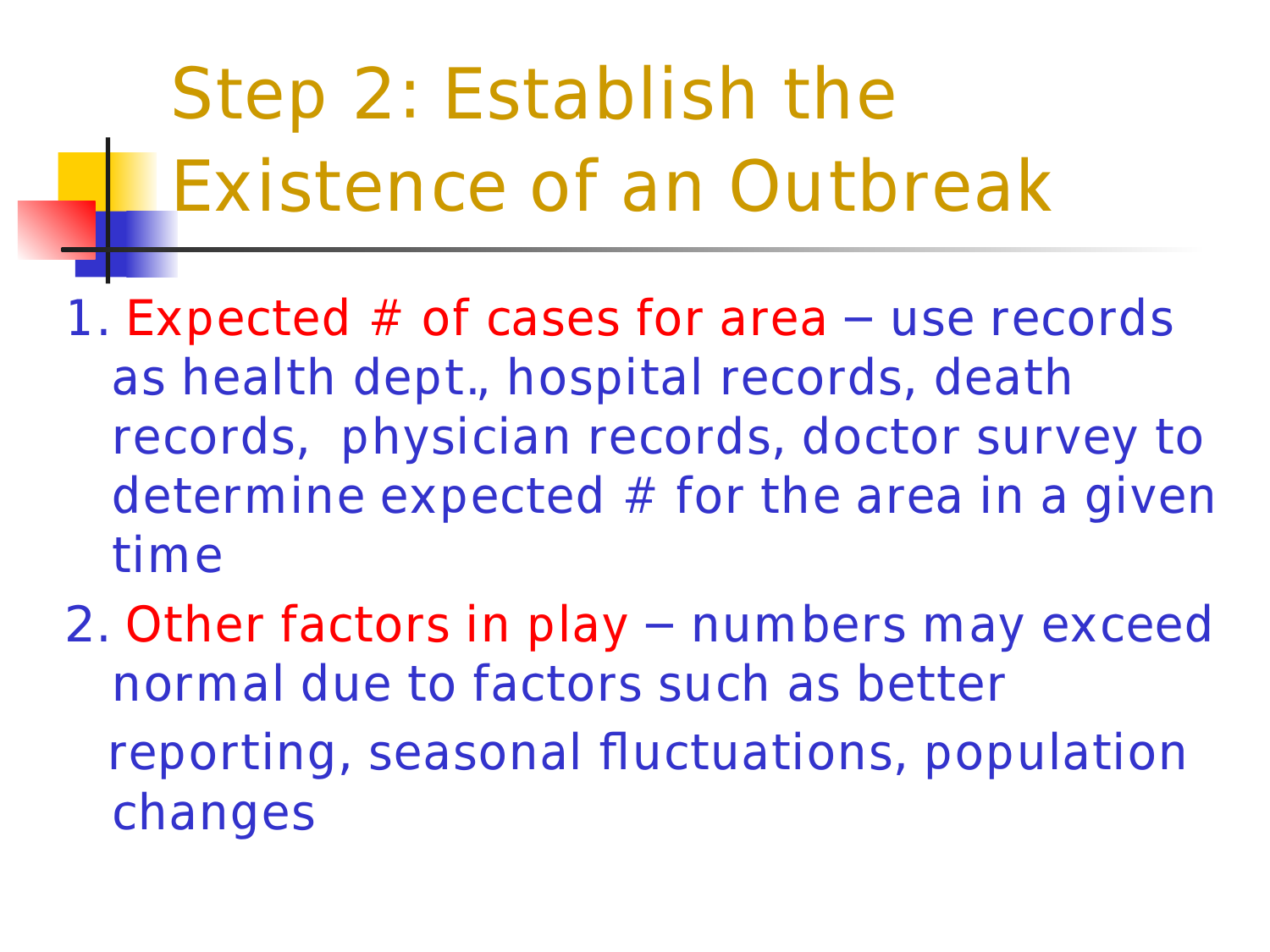

# Step 2: Establish the Existence of an Outbreak
1. Expected # of cases for area – use records as health dept., hospital records, death records,  physician records, doctor survey to determine expected # for the area in a given time
2. Other factors in play – numbers may exceed normal due to factors such as better
   reporting, seasonal fluctuations, population changes